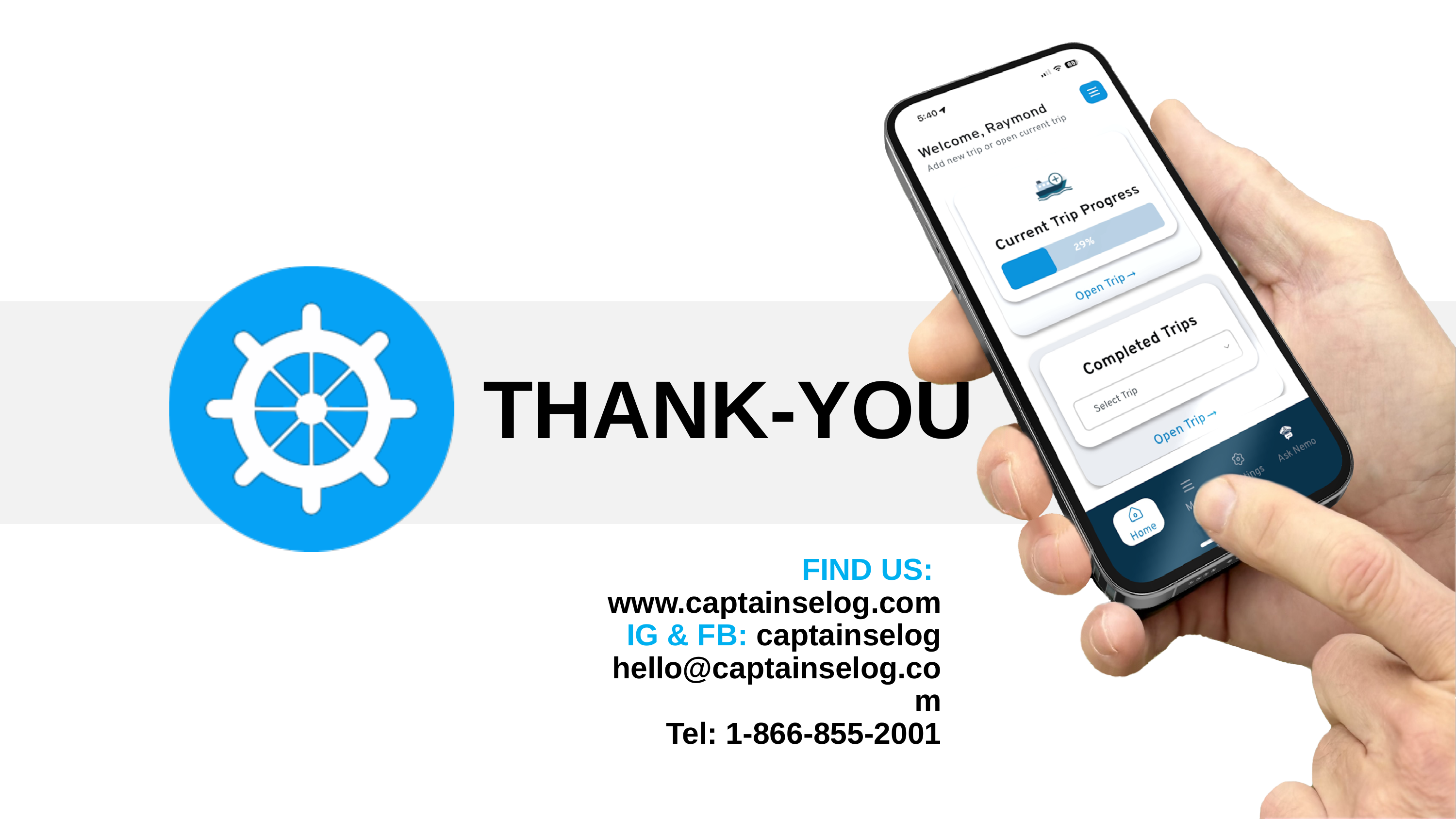

THANK-YOU
FIND US:
www.captainselog.com
IG & FB: captainselog
hello@captainselog.com
Tel: 1-866-855-2001